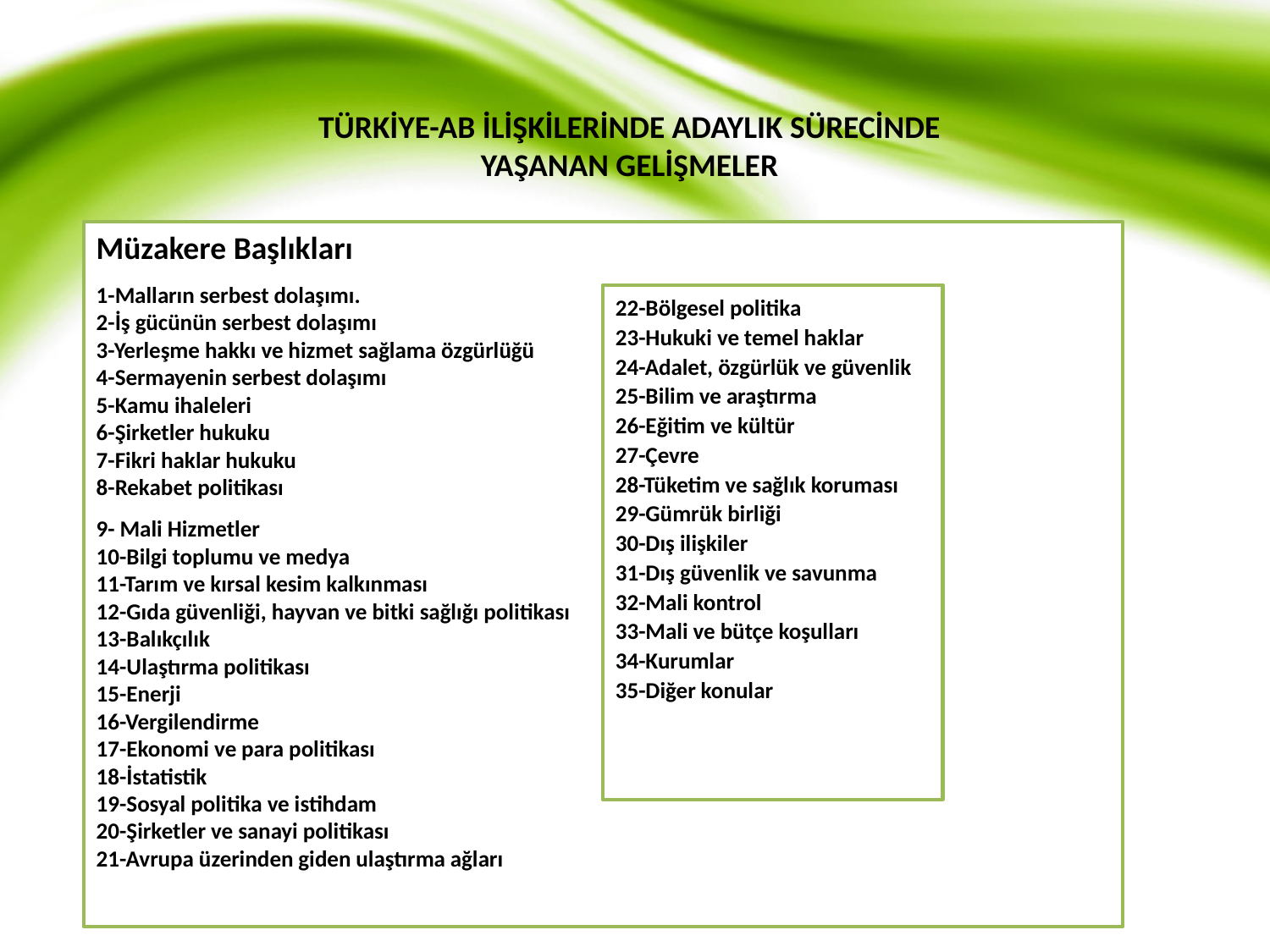

TÜRKİYE-AB İLİŞKİLERİNDE ADAYLIK SÜRECİNDE YAŞANAN GELİŞMELER
Müzakere Başlıkları
1-Malların serbest dolaşımı.
2-İş gücünün serbest dolaşımı
3-Yerleşme hakkı ve hizmet sağlama özgürlüğü
4-Sermayenin serbest dolaşımı
5-Kamu ihaleleri
6-Şirketler hukuku
7-Fikri haklar hukuku
8-Rekabet politikası
9- Mali Hizmetler
10-Bilgi toplumu ve medya
11-Tarım ve kırsal kesim kalkınması
12-Gıda güvenliği, hayvan ve bitki sağlığı politikası
13-Balıkçılık
14-Ulaştırma politikası
15-Enerji
16-Vergilendirme
17-Ekonomi ve para politikası
18-İstatistik
19-Sosyal politika ve istihdam
20-Şirketler ve sanayi politikası
21-Avrupa üzerinden giden ulaştırma ağları

22-Bölgesel politika
23-Hukuki ve temel haklar
24-Adalet, özgürlük ve güvenlik
25-Bilim ve araştırma
26-Eğitim ve kültür
27-Çevre
28-Tüketim ve sağlık koruması
29-Gümrük birliği
30-Dış ilişkiler
31-Dış güvenlik ve savunma
32-Mali kontrol
33-Mali ve bütçe koşulları
34-Kurumlar
35-Diğer konular